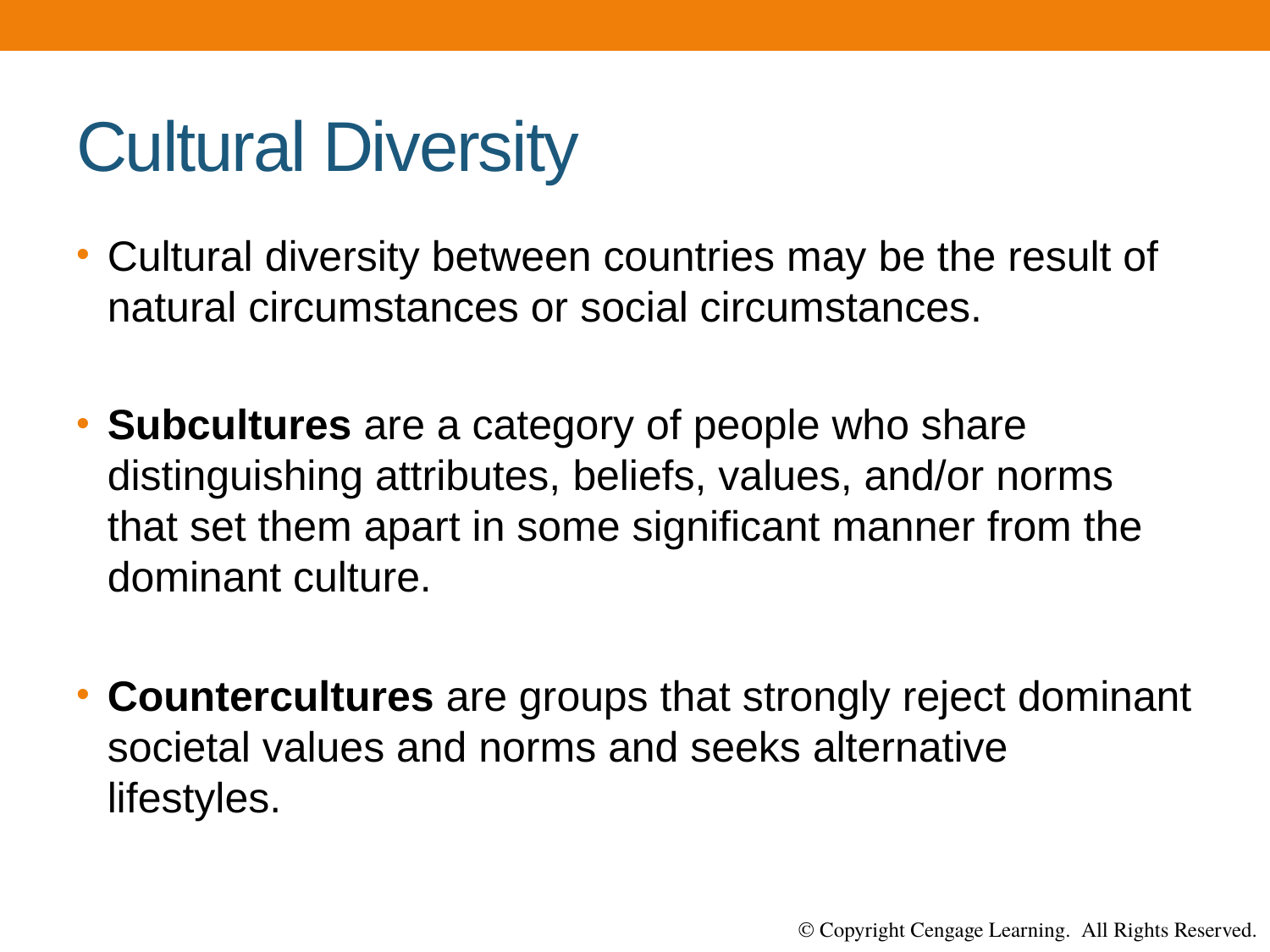

# Cultural Diversity
Cultural diversity between countries may be the result of natural circumstances or social circumstances.

Subcultures are a category of people who share distinguishing attributes, beliefs, values, and/or norms that set them apart in some significant manner from the dominant culture.

Countercultures are groups that strongly reject dominant societal values and norms and seeks alternative lifestyles.